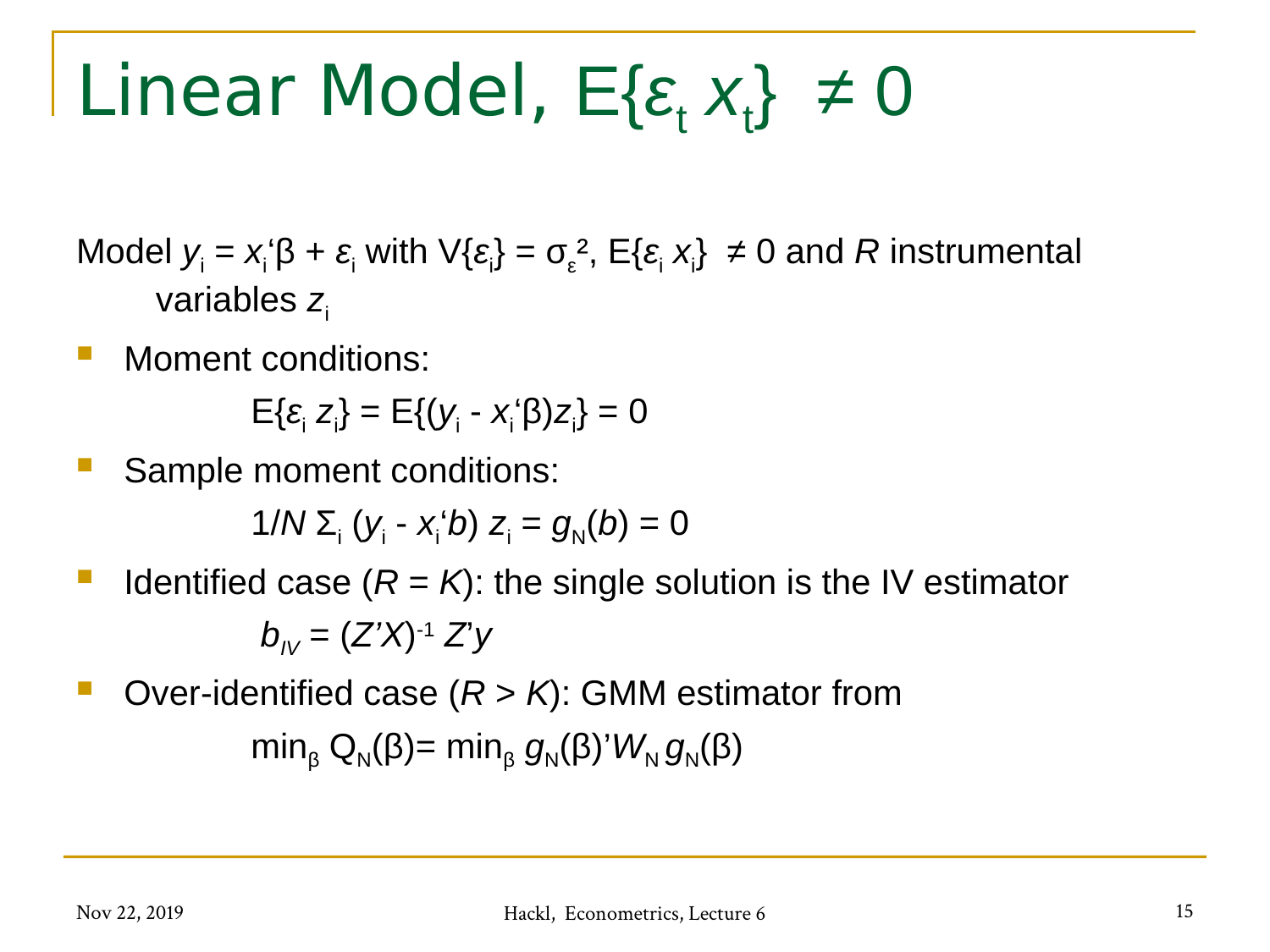

# Linear Model, E{εt xt}  ≠ 0
Model yi = xi‘β + εi with V{εi} = σε², E{εi xi}  ≠ 0 and R instrumental variables zi
Moment conditions:
		E{εi zi} = E{(yi - xi‘β)zi} = 0
Sample moment conditions:
		1/N Σi (yi - xi‘b) zi = gN(b) = 0
Identified case (R = K): the single solution is the IV estimator
		 bIV = (Z’X)-1 Z’y
Over-identified case (R > K): GMM estimator from
		minβ QN(β)= minβ gN(β)’WN gN(β)

Nov 22, 2019
15
Hackl,  Econometrics, Lecture 6